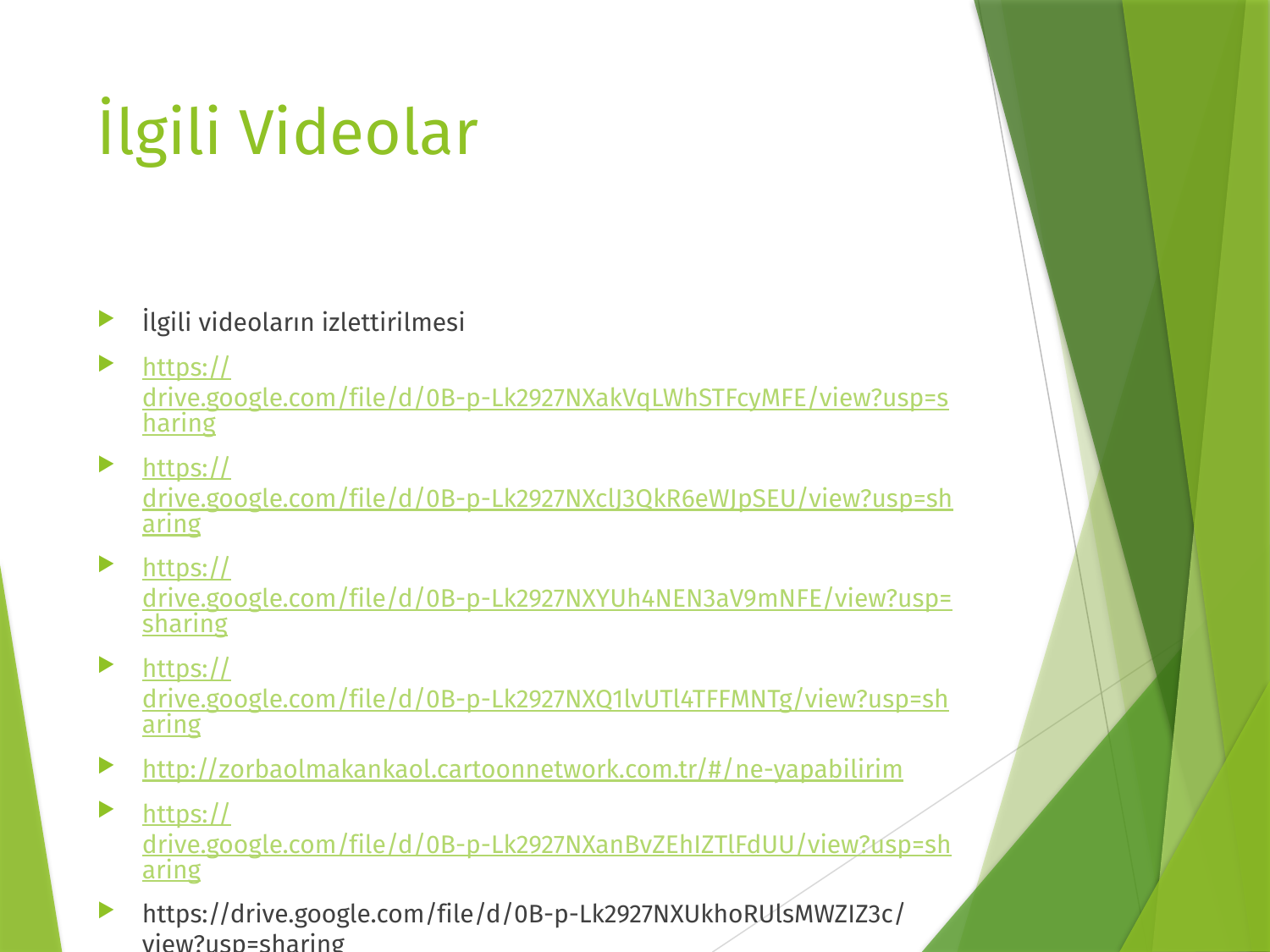

# İlgili Videolar
İlgili videoların izlettirilmesi
https://drive.google.com/file/d/0B-p-Lk2927NXakVqLWhSTFcyMFE/view?usp=sharing
https://drive.google.com/file/d/0B-p-Lk2927NXclJ3QkR6eWJpSEU/view?usp=sharing
https://drive.google.com/file/d/0B-p-Lk2927NXYUh4NEN3aV9mNFE/view?usp=sharing
https://drive.google.com/file/d/0B-p-Lk2927NXQ1lvUTl4TFFMNTg/view?usp=sharing
http://zorbaolmakankaol.cartoonnetwork.com.tr/#/ne-yapabilirim
https://drive.google.com/file/d/0B-p-Lk2927NXanBvZEhIZTlFdUU/view?usp=sharing
https://drive.google.com/file/d/0B-p-Lk2927NXUkhoRUlsMWZIZ3c/view?usp=sharing